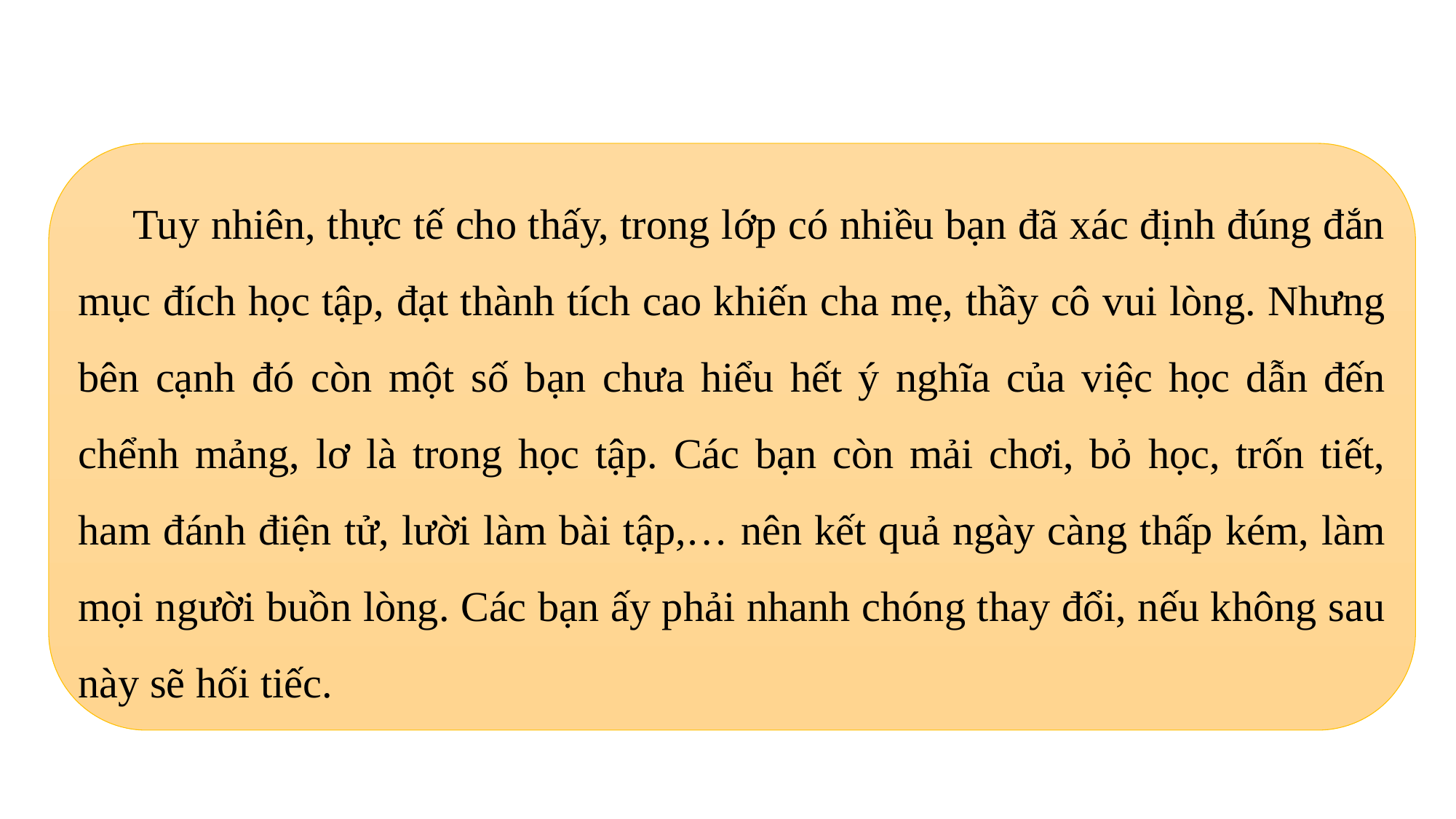

Tuy nhiên, thực tế cho thấy, trong lớp có nhiều bạn đã xác định đúng đắn mục đích học tập, đạt thành tích cao khiến cha mẹ, thầy cô vui lòng. Nhưng bên cạnh đó còn một số bạn chưa hiểu hết ý nghĩa của việc học dẫn đến chểnh mảng, lơ là trong học tập. Các bạn còn mải chơi, bỏ học, trốn tiết, ham đánh điện tử, lười làm bài tập,… nên kết quả ngày càng thấp kém, làm mọi người buồn lòng. Các bạn ấy phải nhanh chóng thay đổi, nếu không sau này sẽ hối tiếc.